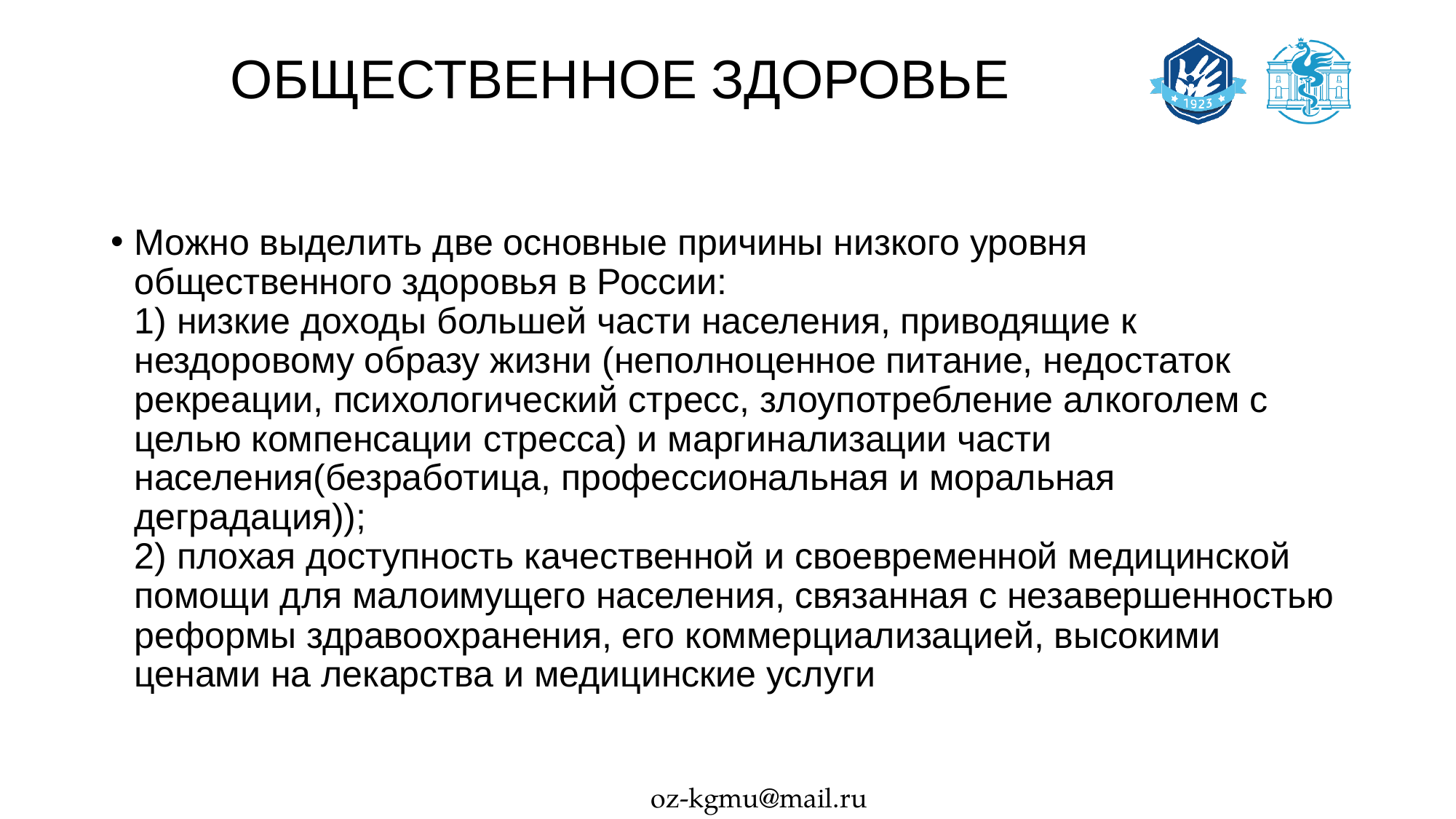

# ОБЩЕСТВЕННОЕ ЗДОРОВЬЕ
Можно выделить две основные причины низкого уровня общественного здоровья в России:
1) низкие доходы большей части населения, приводящие к нездоровому образу жизни (неполноценное питание, недостаток рекреации, психологический стресс, злоупотребление алкоголем с целью компенсации стресса) и маргинализации части населения(безработица, профессиональная и моральная деградация));
2) плохая доступность качественной и своевременной медицинской помощи для малоимущего населения, связанная с незавершенностью реформы здравоохранения, его коммерциализацией, высокими ценами на лекарства и медицинские услуги